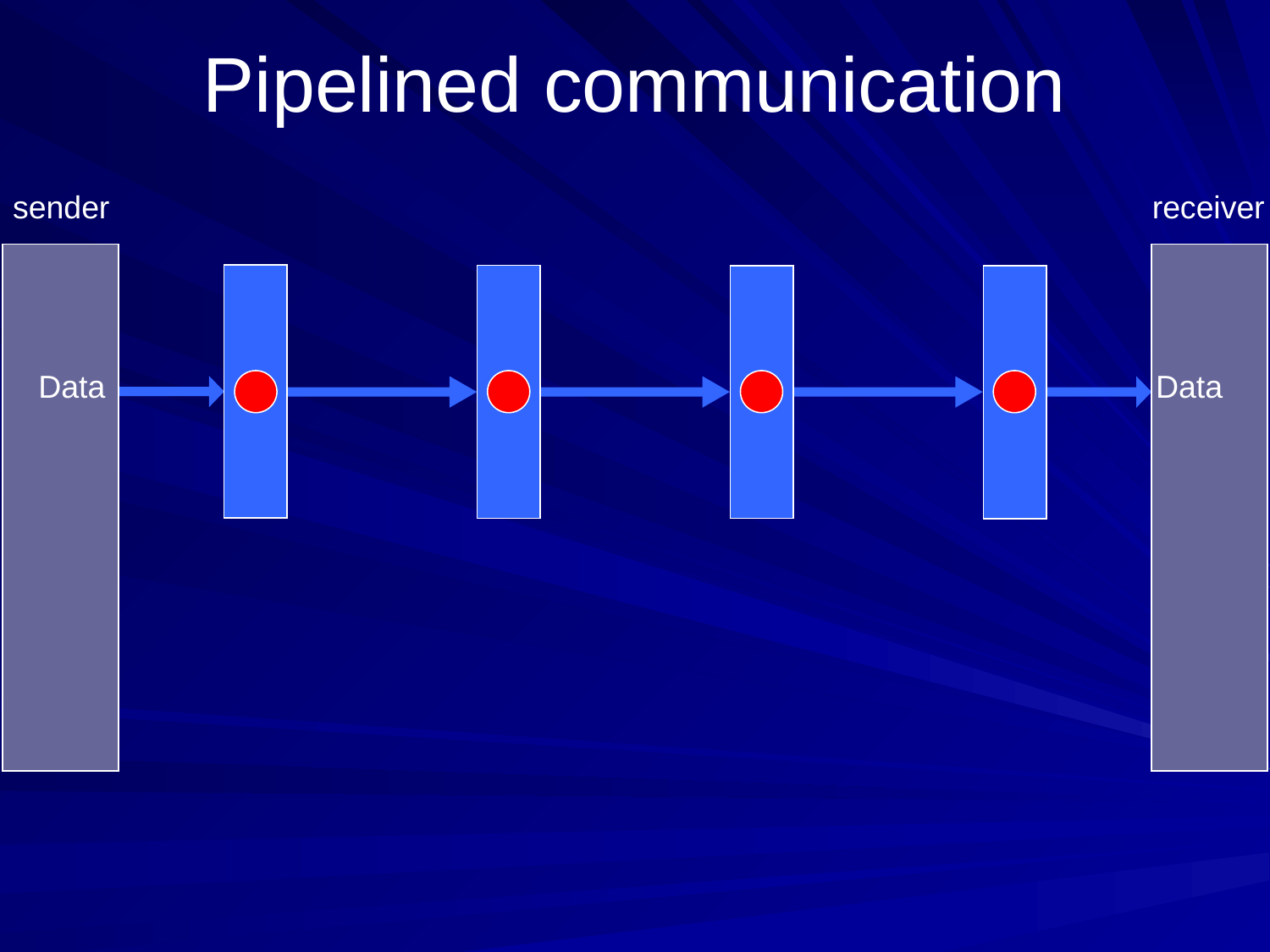

# Pipelined communication
sender
receiver

Data

Data